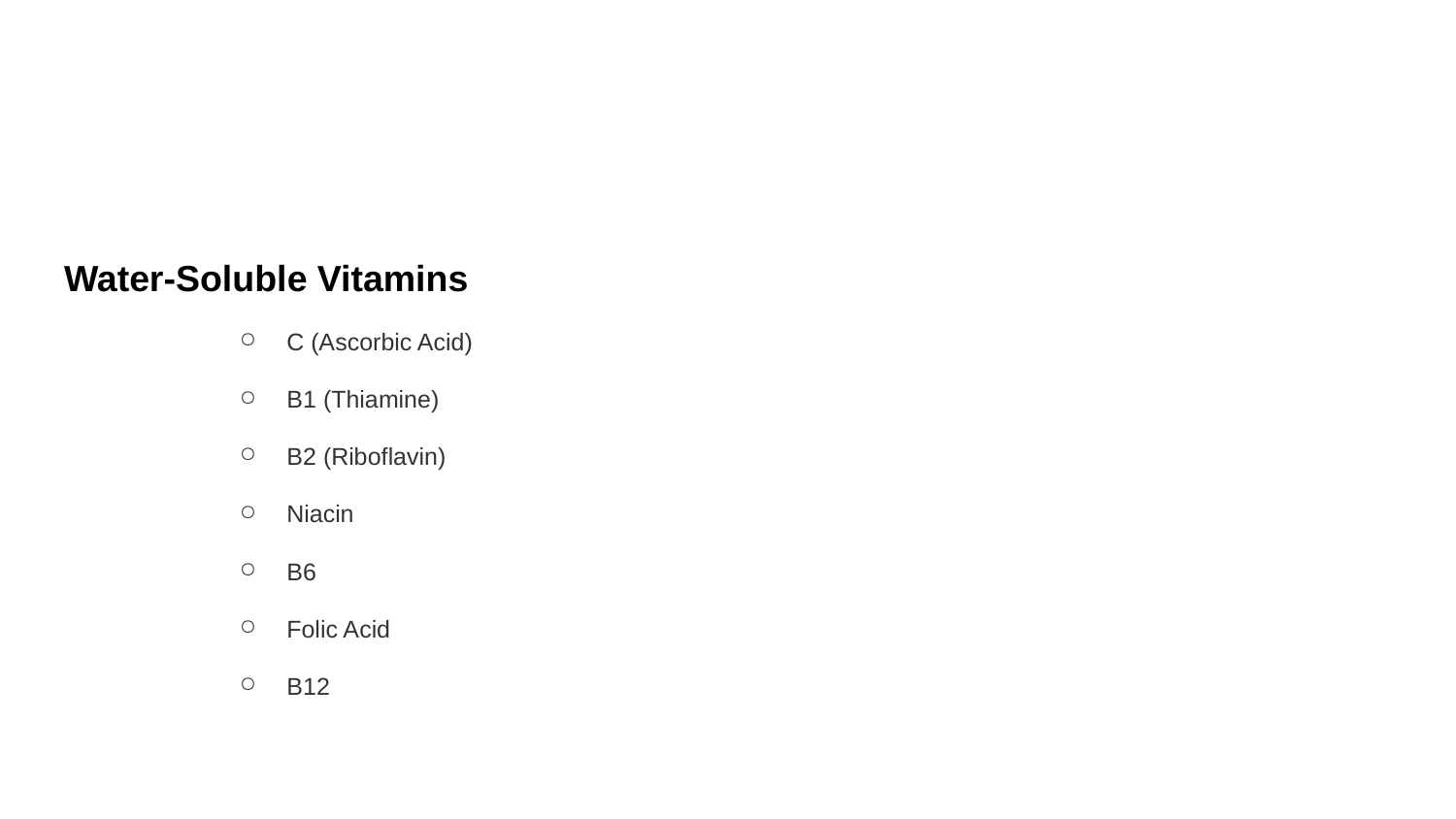

#
Water-Soluble Vitamins
C (Ascorbic Acid)
B1 (Thiamine)
B2 (Riboflavin)
Niacin
B6
Folic Acid
B12